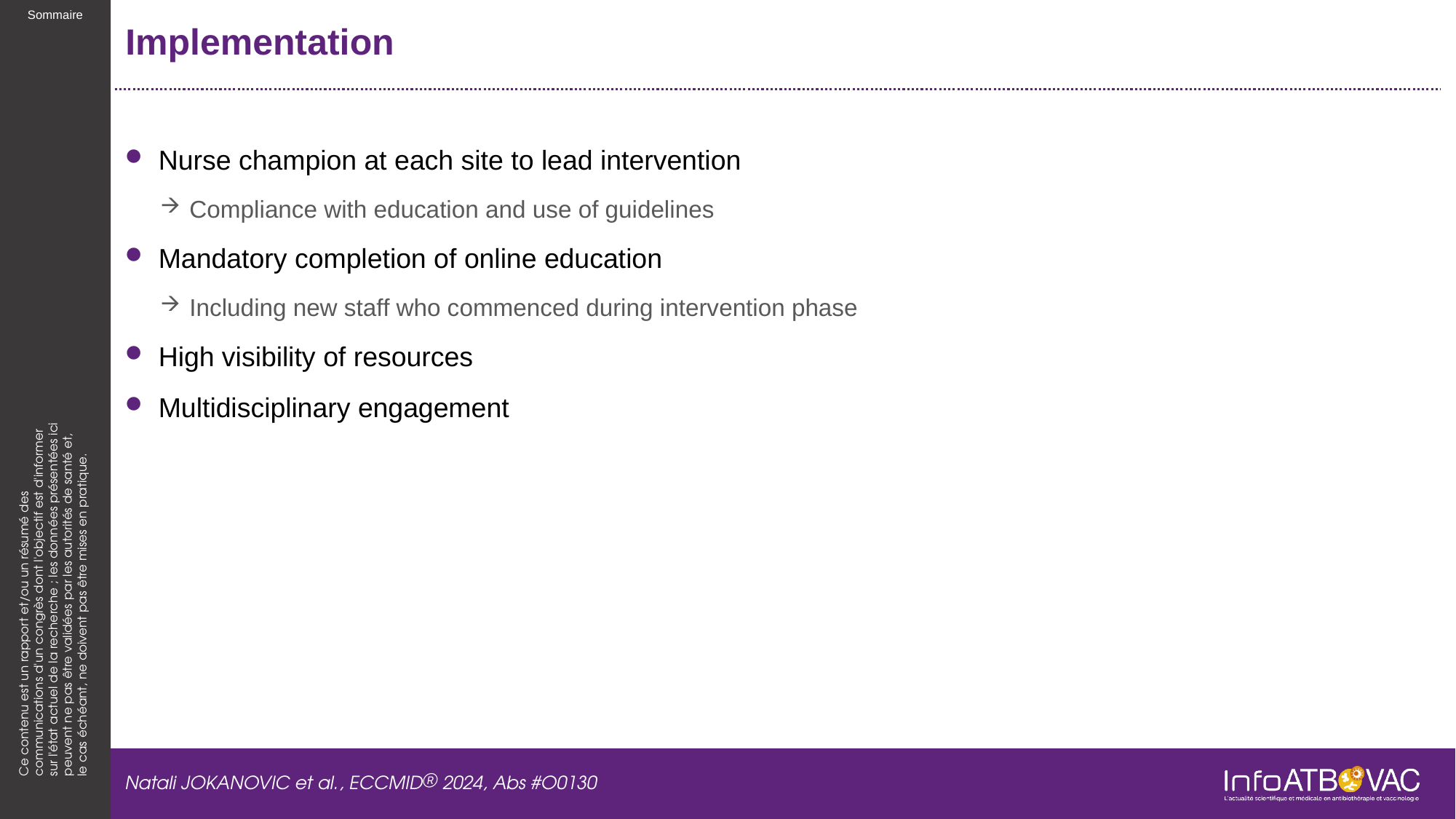

# Implementation
Nurse champion at each site to lead intervention
Compliance with education and use of guidelines
Mandatory completion of online education
Including new staff who commenced during intervention phase
High visibility of resources
Multidisciplinary engagement

Natali JOKANOVIC et al., ECCMIDⓇ 2024, Abs #O0130